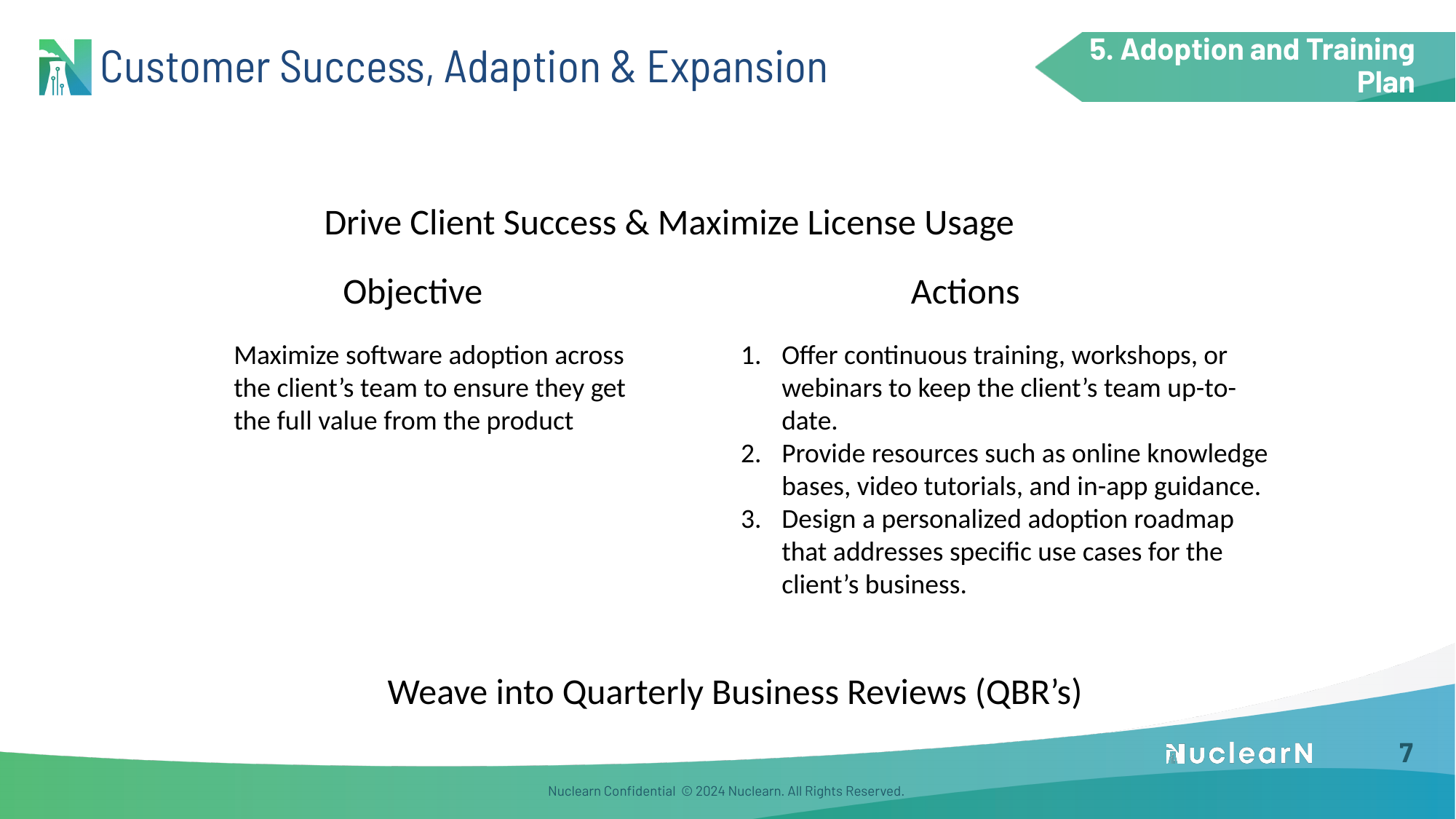

5. Adoption and Training Plan
# Customer Success, Adaption & Expansion
Drive Client Success & Maximize License Usage
Actions
Objective
Maximize software adoption across the client’s team to ensure they get the full value from the product
Offer continuous training, workshops, or webinars to keep the client’s team up-to-date.
Provide resources such as online knowledge bases, video tutorials, and in-app guidance.
Design a personalized adoption roadmap that addresses specific use cases for the client’s business.
Weave into Quarterly Business Reviews (QBR’s)